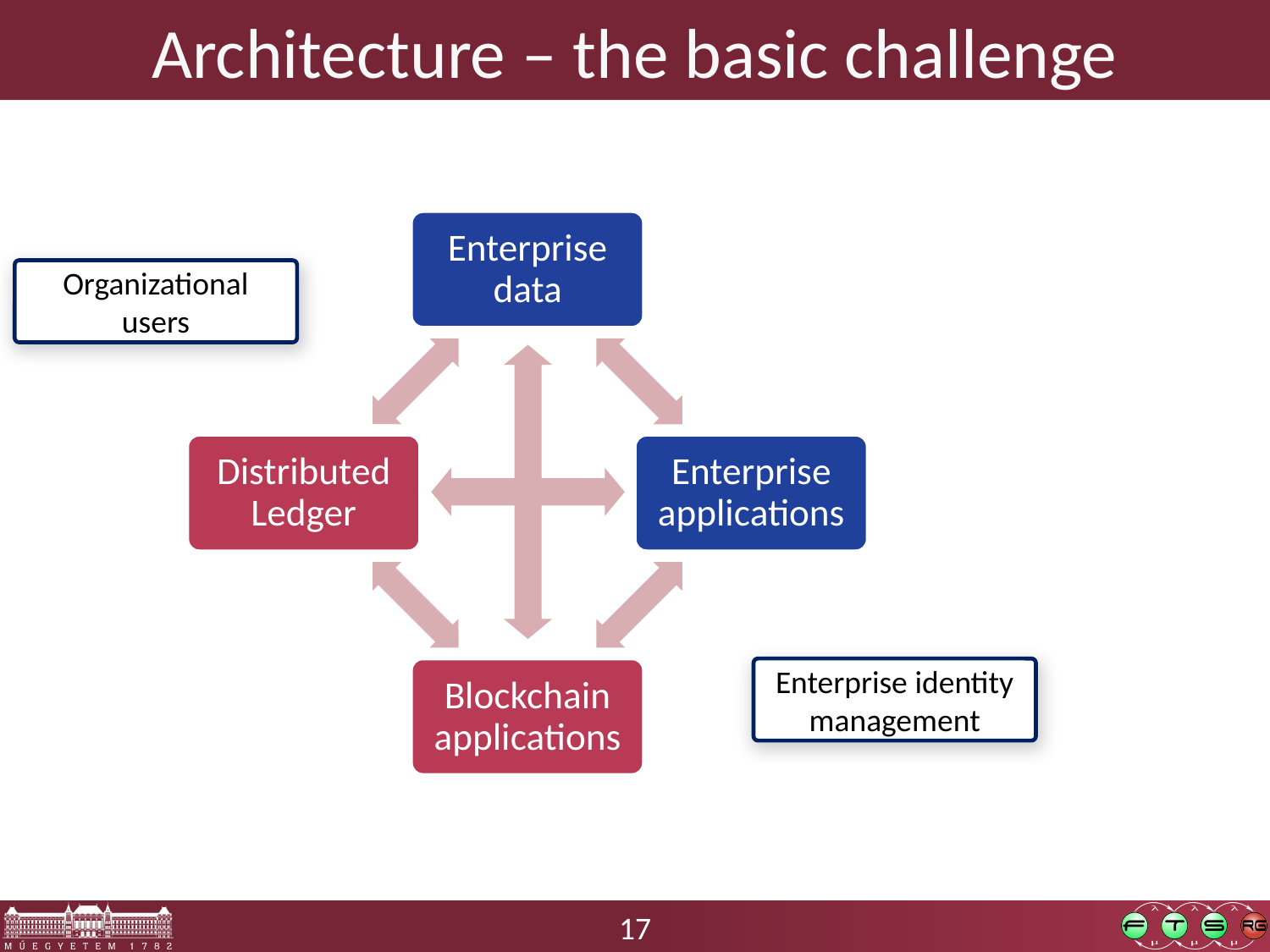

# Architecture – the basic challenge
Enterprise data
Organizational users

Distributed Ledger
Enterprise applications

Enterprise identity management
Blockchain applications